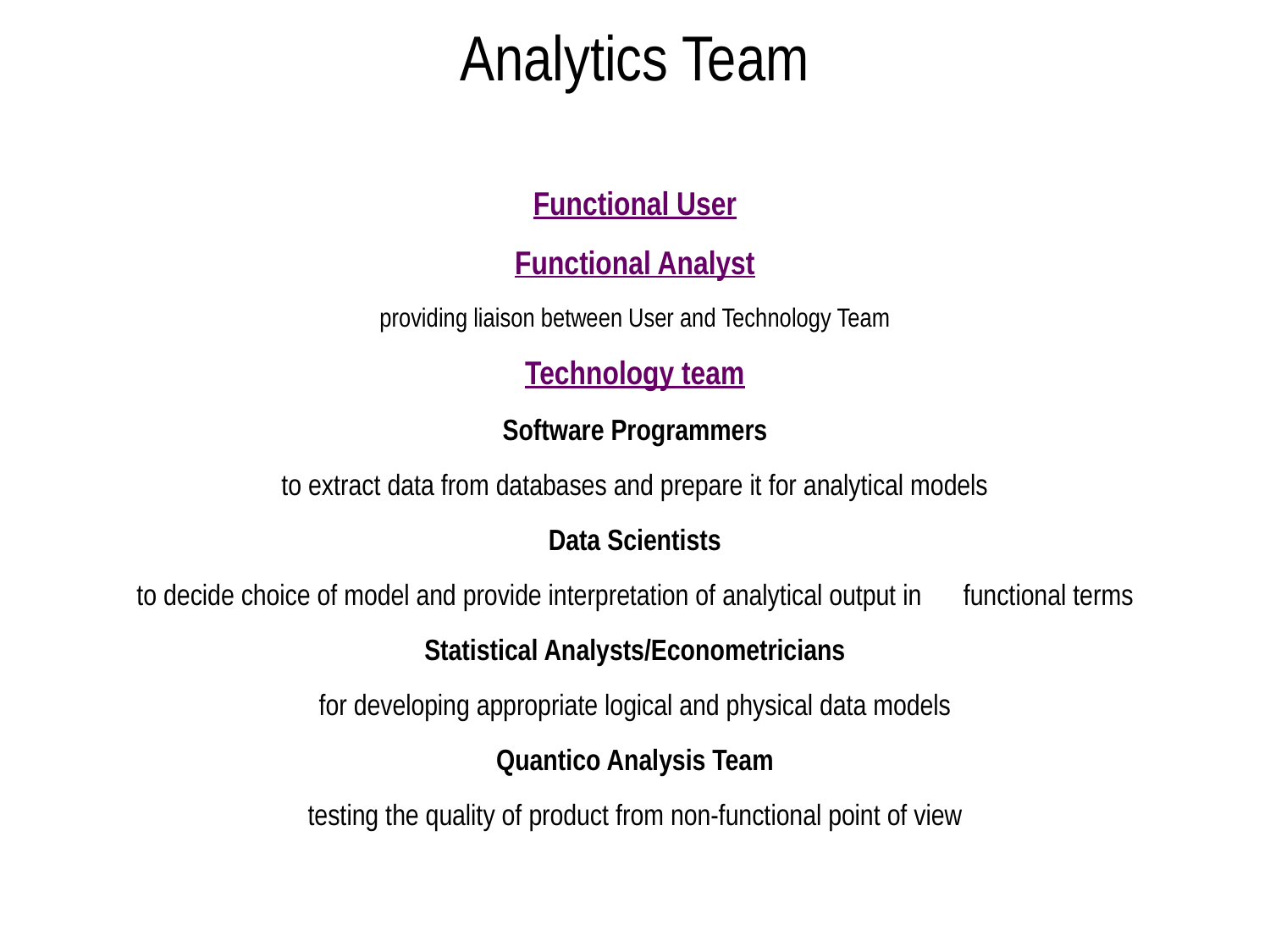

# Analytics Team
Functional User
Functional Analyst
providing liaison between User and Technology Team
Technology team
Software Programmers
to extract data from databases and prepare it for analytical models
Data Scientists
to decide choice of model and provide interpretation of analytical output in 	functional terms
Statistical Analysts/Econometricians
for developing appropriate logical and physical data models
Quantico Analysis Team
testing the quality of product from non-functional point of view